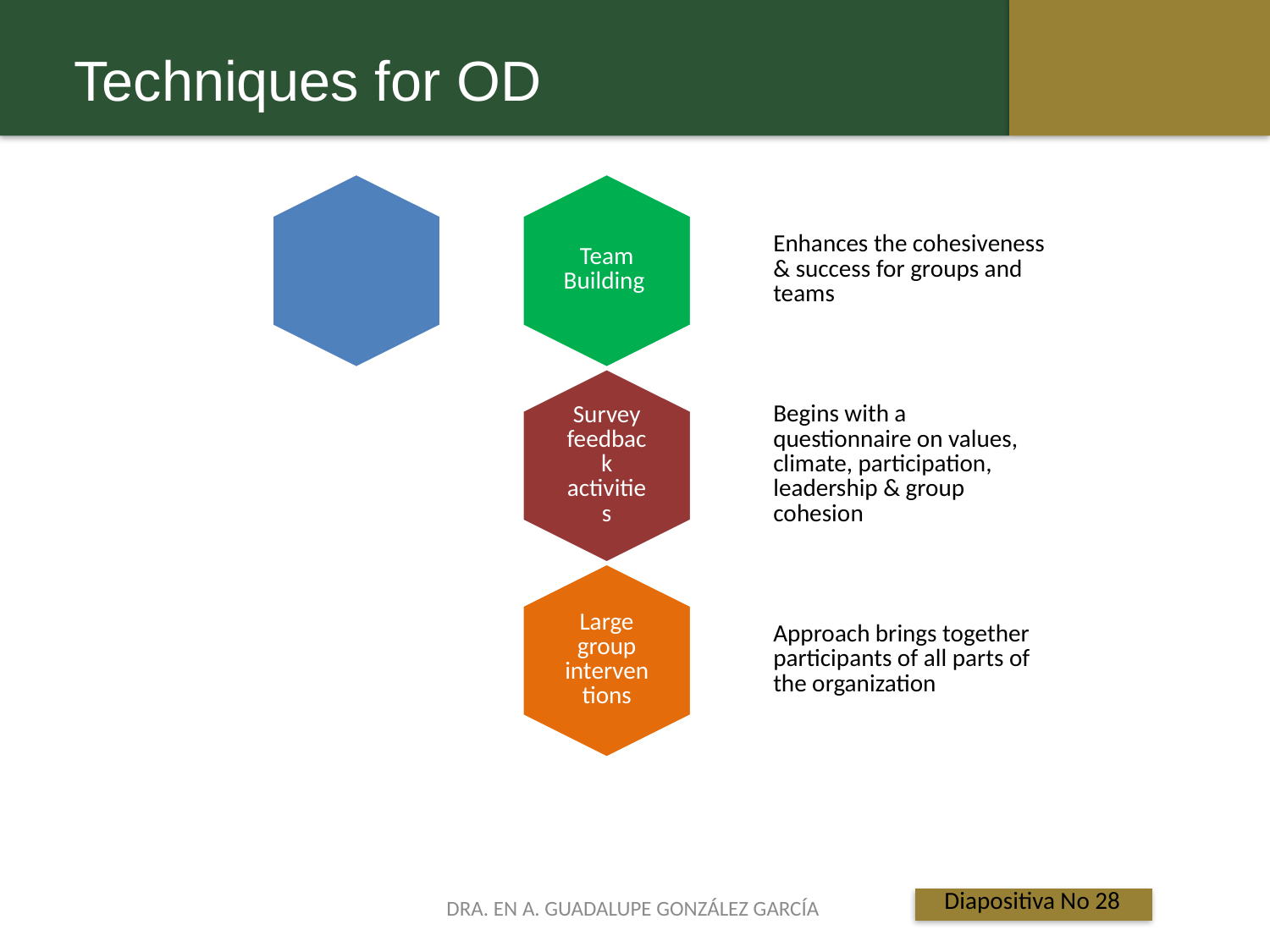

Techniques for OD

Team Building
Enhances the cohesiveness & success for groups and teams
Survey feedback activities
Begins with a questionnaire on values, climate, participation, leadership & group cohesion
Large group interventions
Approach brings together participants of all parts of the organization
Diapositiva No 28
DRA. EN A. GUADALUPE GONZÁLEZ GARCÍA
                                          Titulo de la presentación